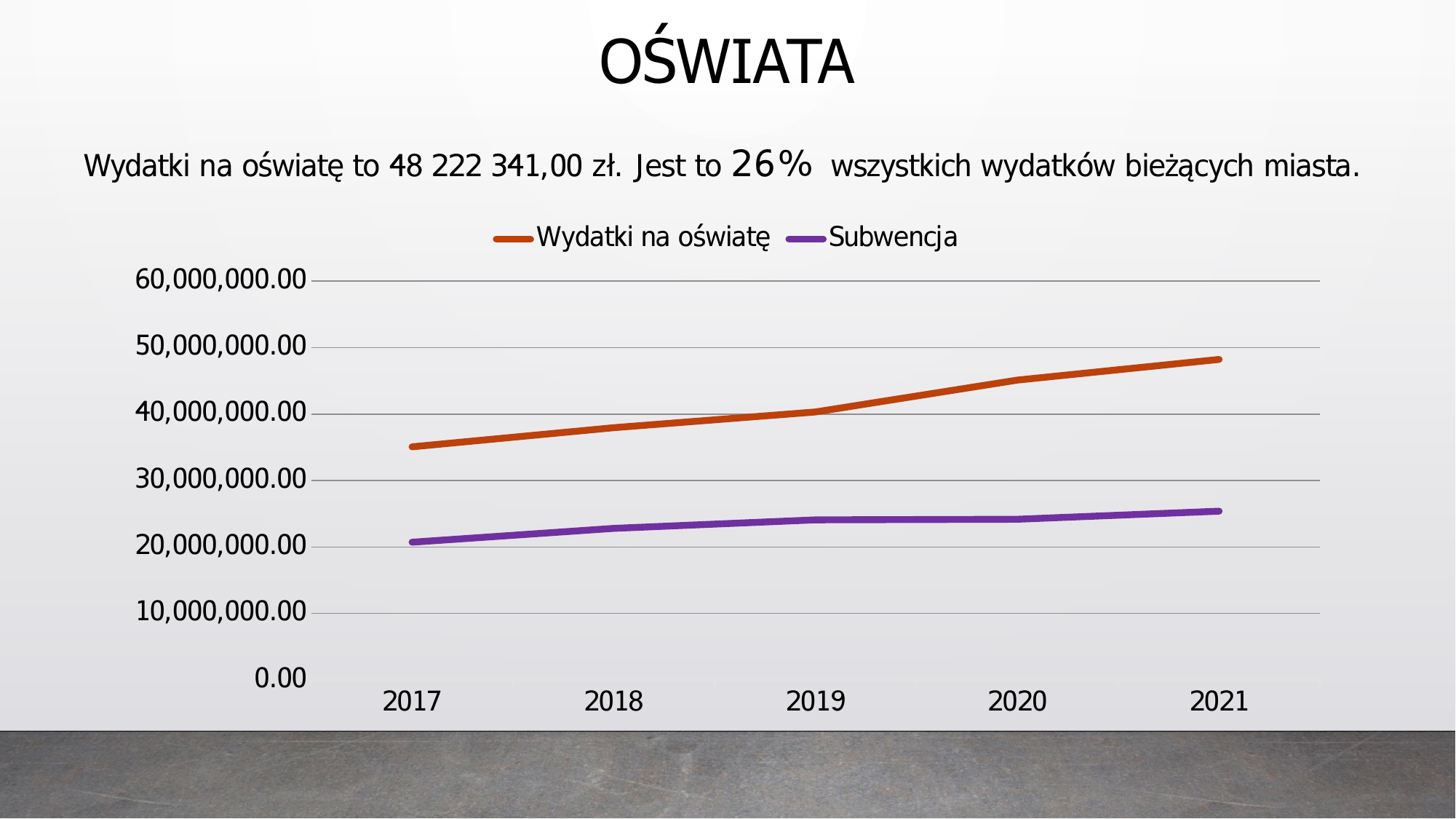

OŚWIATA
Wydatki na oświatę to 48 222 341,00 zł. Jest to 26% wszystkich wydatków bieżących miasta.

### Chart

| Category | Wydatki na oświatę | Subwencja |
|---|---|---|
| 2017 | 35072295.21 | 20718998.0 |
| 2018 | 37951123.63 | 22797964.0 |
| 2019 | 40319451.31000001 | 24077723.0 |
| 2020 | 45106896.900000006 | 24170306.0 |
| 2021 | 48222341.0 | 25385033.0 |